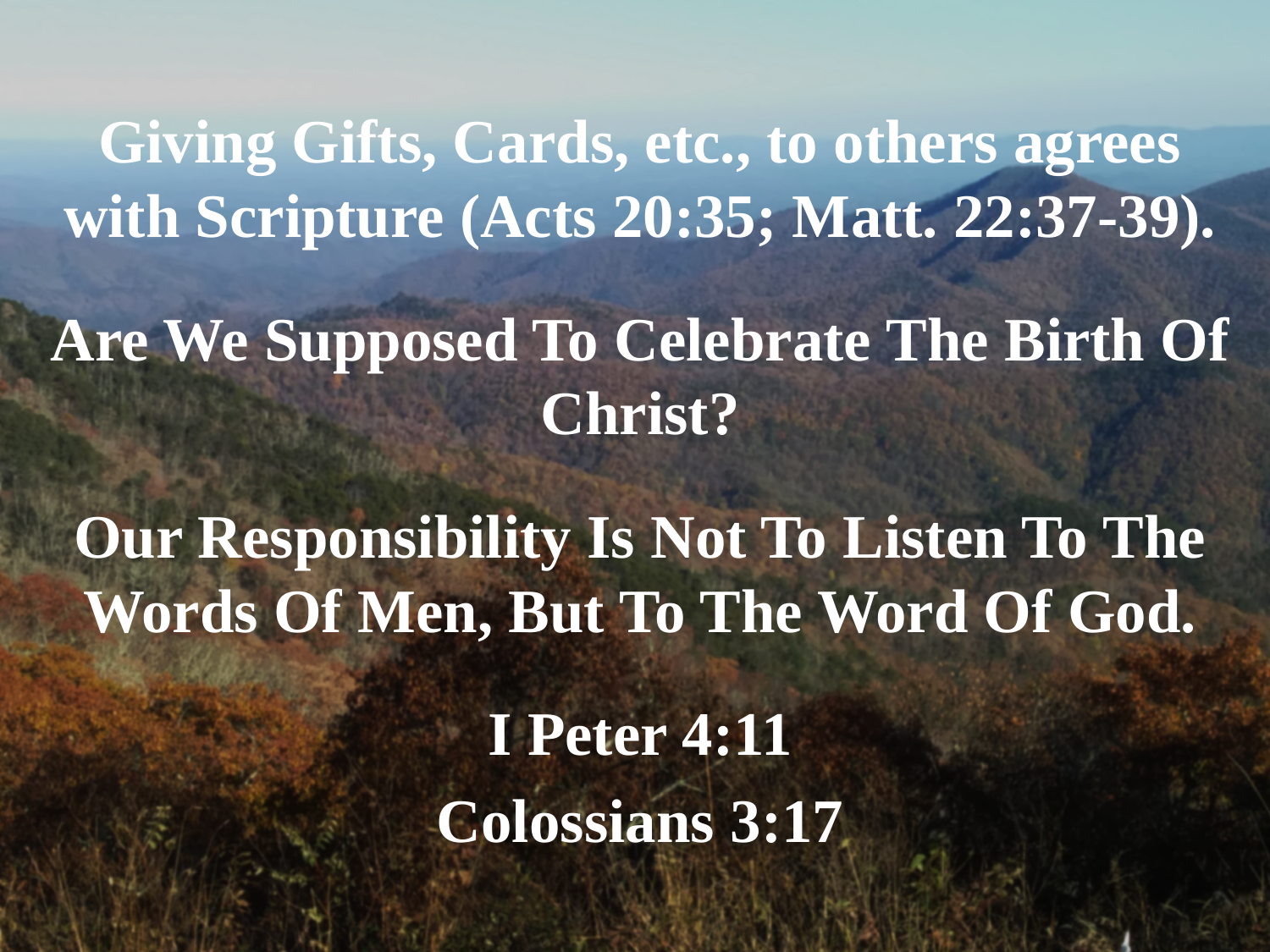

Giving Gifts, Cards, etc., to others agrees with Scripture (Acts 20:35; Matt. 22:37-39).

Are We Supposed To Celebrate The Birth Of Christ?

Our Responsibility Is Not To Listen To The Words Of Men, But To The Word Of God.

I Peter 4:11
Colossians 3:17